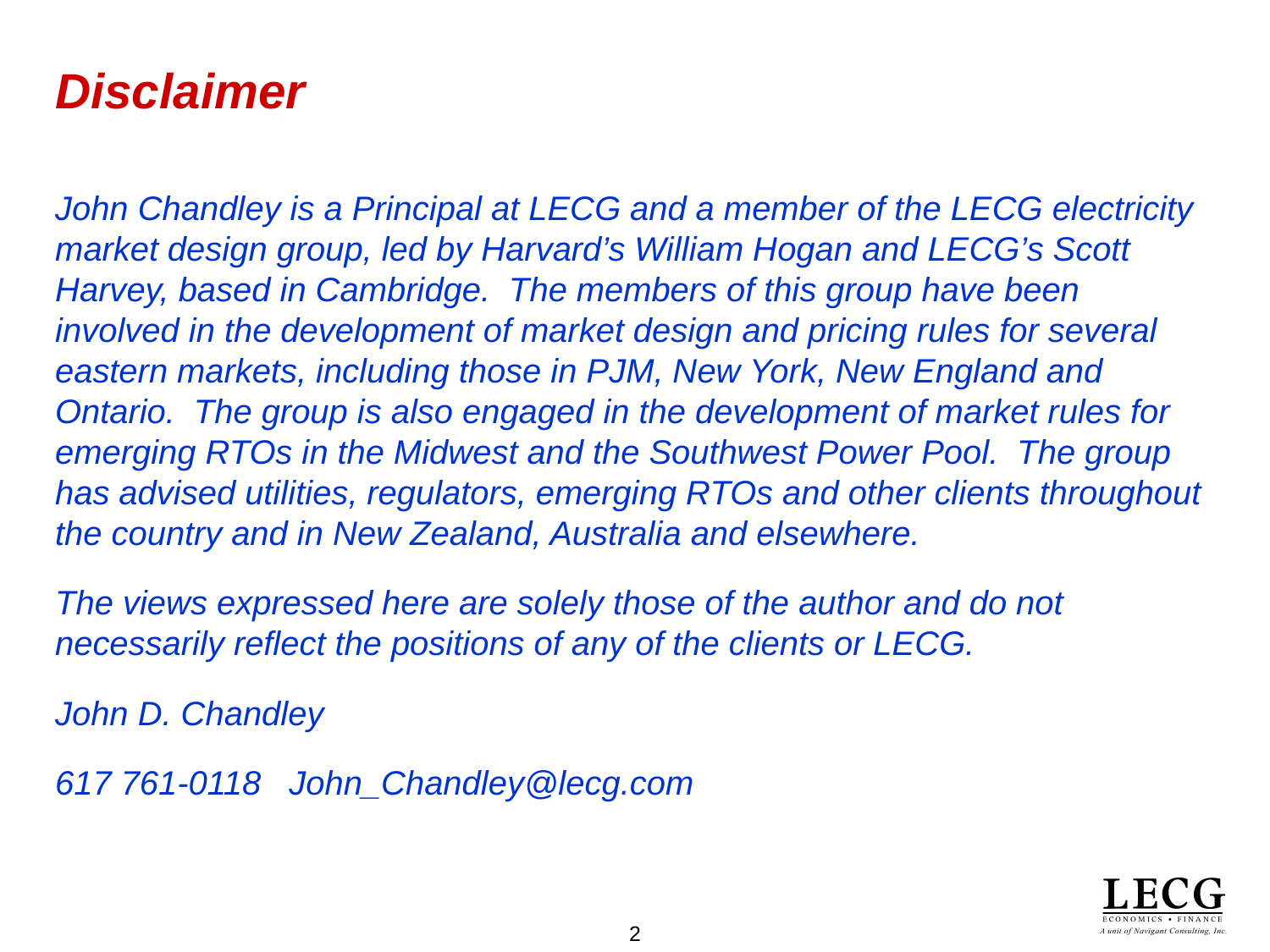

# Disclaimer
John Chandley is a Principal at LECG and a member of the LECG electricity market design group, led by Harvard’s William Hogan and LECG’s Scott Harvey, based in Cambridge.  The members of this group have been involved in the development of market design and pricing rules for several eastern markets, including those in PJM, New York, New England and Ontario.  The group is also engaged in the development of market rules for emerging RTOs in the Midwest and the Southwest Power Pool.  The group has advised utilities, regulators, emerging RTOs and other clients throughout the country and in New Zealand, Australia and elsewhere.
The views expressed here are solely those of the author and do not necessarily reflect the positions of any of the clients or LECG.
John D. Chandley
617 761-0118   John_Chandley@lecg.com